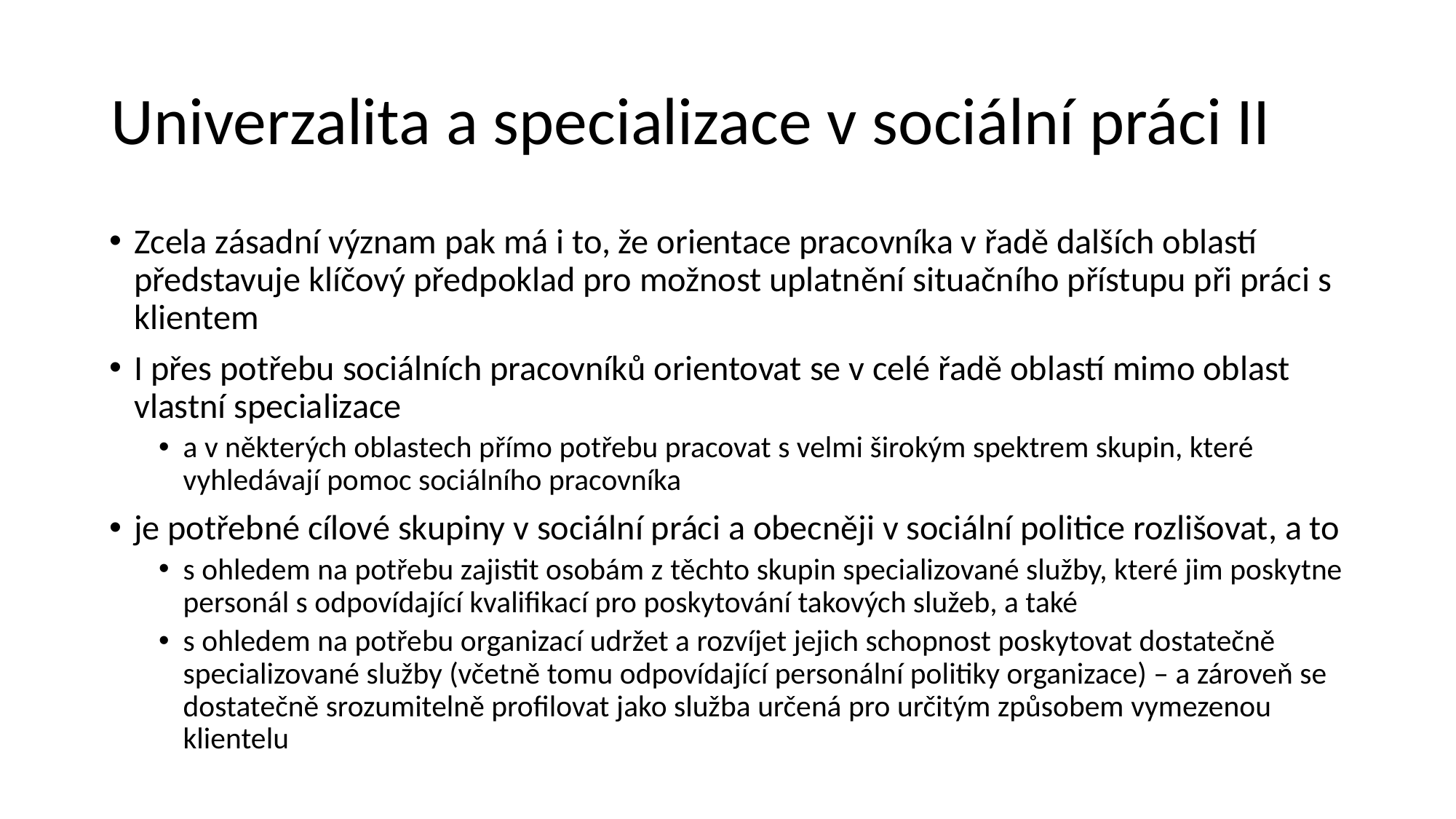

# Univerzalita a specializace v sociální práci II
Zcela zásadní význam pak má i to, že orientace pracovníka v řadě dalších oblastí představuje klíčový předpoklad pro možnost uplatnění situačního přístupu při práci s klientem
I přes potřebu sociálních pracovníků orientovat se v celé řadě oblastí mimo oblast vlastní specializace
a v některých oblastech přímo potřebu pracovat s velmi širokým spektrem skupin, které vyhledávají pomoc sociálního pracovníka
je potřebné cílové skupiny v sociální práci a obecněji v sociální politice rozlišovat, a to
s ohledem na potřebu zajistit osobám z těchto skupin specializované služby, které jim poskytne personál s odpovídající kvalifikací pro poskytování takových služeb, a také
s ohledem na potřebu organizací udržet a rozvíjet jejich schopnost poskytovat dostatečně specializované služby (včetně tomu odpovídající personální politiky organizace) – a zároveň se dostatečně srozumitelně profilovat jako služba určená pro určitým způsobem vymezenou klientelu